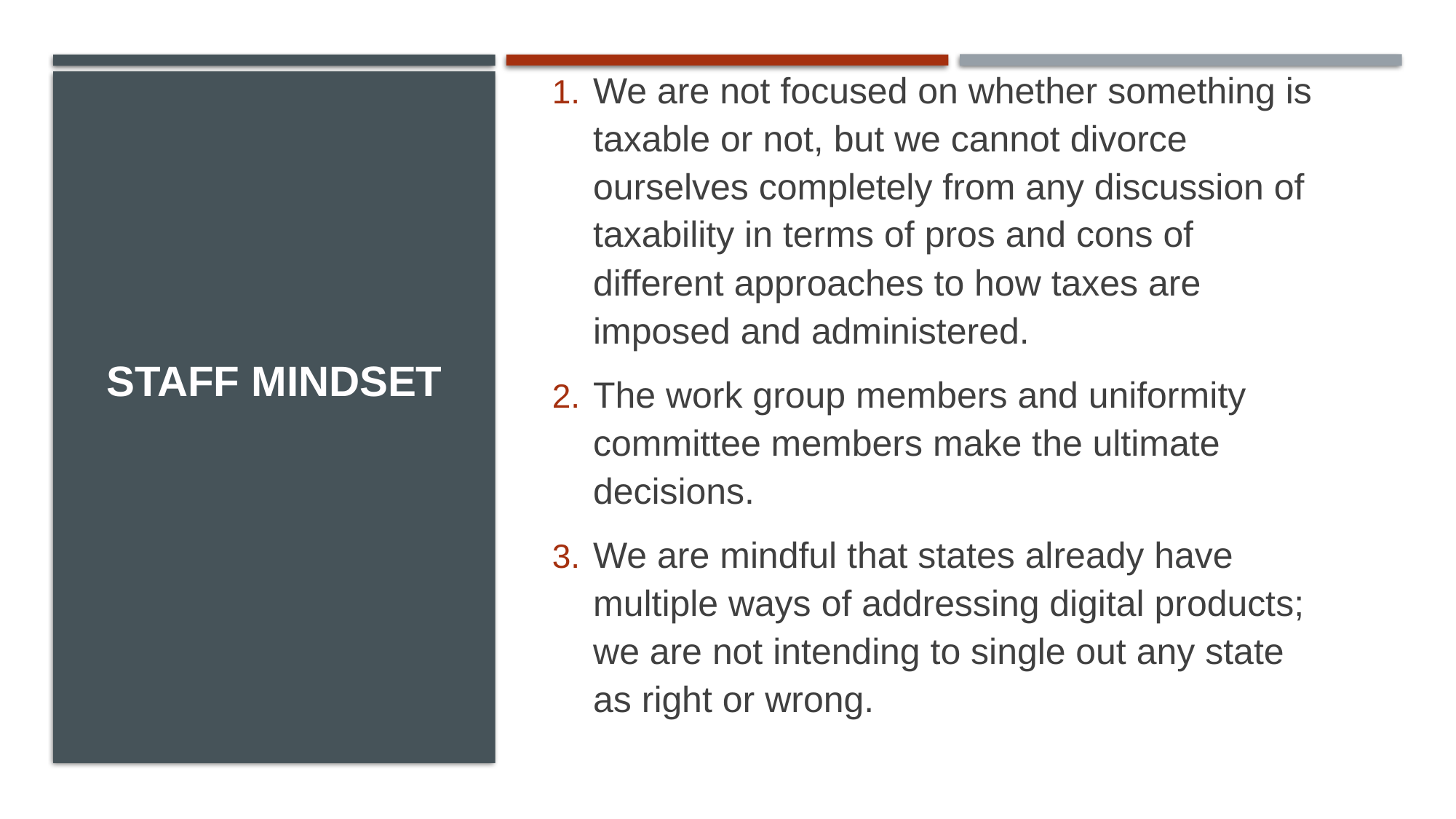

We are not focused on whether something is taxable or not, but we cannot divorce ourselves completely from any discussion of taxability in terms of pros and cons of different approaches to how taxes are imposed and administered.
The work group members and uniformity committee members make the ultimate decisions.
We are mindful that states already have multiple ways of addressing digital products; we are not intending to single out any state as right or wrong.

# Staff Mindset